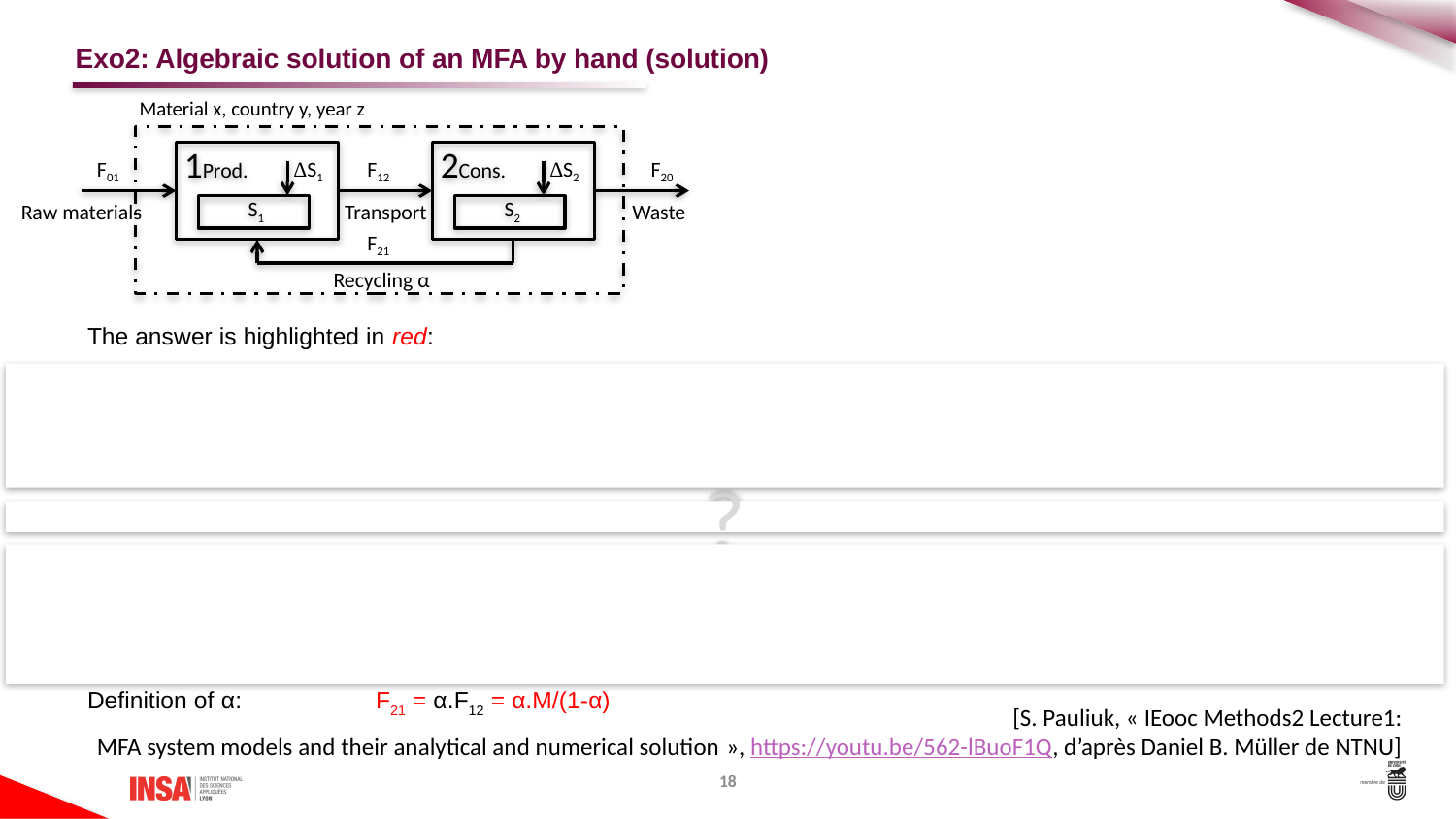

# Exo2: Algebraic solution of an MFA by hand (solution)
Material x, country y, year z

 1Prod.
 2Cons.
F01
ΔS1
F12
ΔS2
F20

The answer is highlighted in red:

Hypo. Steady state:	S1 = ? and S2 = ?? (not necessarily 0) and ΔS1 = ΔS2 = 0

Definition of D:	F01 = M

Balance of Process Flow 1:	F01 + F21 = F12 <=> D + α.F12 = F12 <=> F12 = M/(1-α)

Balance of Process Flow 2:	F12 = F20 + F21 <=> F12 = F20 + F21 <=> F12 = F20 + α.F12 <=> F20 = (1-α).F12 = (1-α).M/(1-α) = M
(Faster method to find F20 : balance of the flow of the entire system in the dotted lines: F01 = F20 = M)

Definition of α:	F21 = α.F12 = α.M/(1-α)
Raw materials
Transport
Waste
 S1
 S2
F21
Recycling α

?

[S. Pauliuk, « IEooc Methods2 Lecture1:
MFA system models and their analytical and numerical solution », https://youtu.be/562-lBuoF1Q, d’après Daniel B. Müller de NTNU]
18